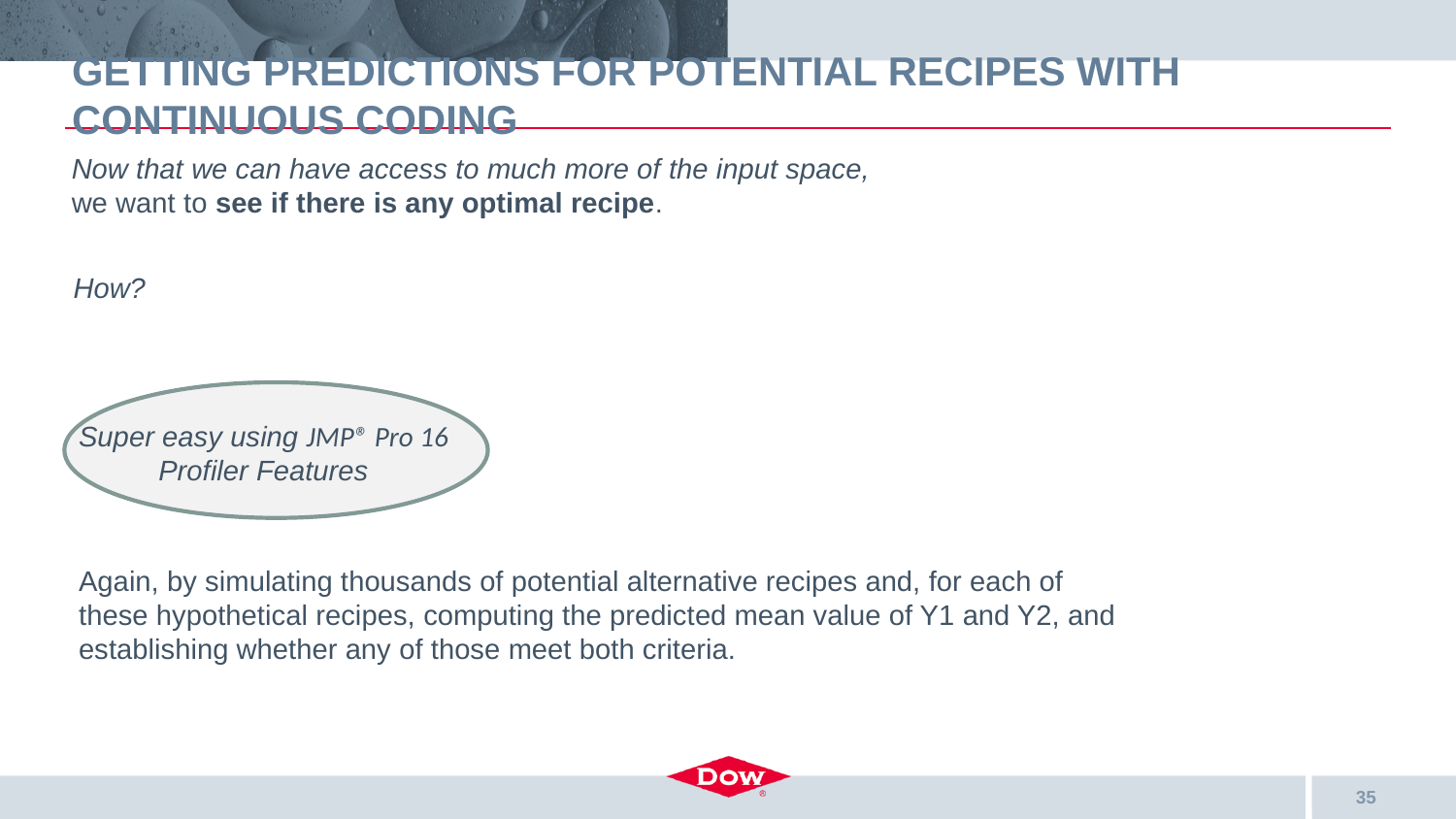

# Getting Predictions for Potential Recipes with Continuous Coding
Now that we can have access to much more of the input space,
we want to see if there is any optimal recipe.
How?

Again, by simulating thousands of potential alternative recipes and, for each of these hypothetical recipes, computing the predicted mean value of Y1 and Y2, and establishing whether any of those meet both criteria.
Super easy using JMP® Pro 16 Profiler Features

35